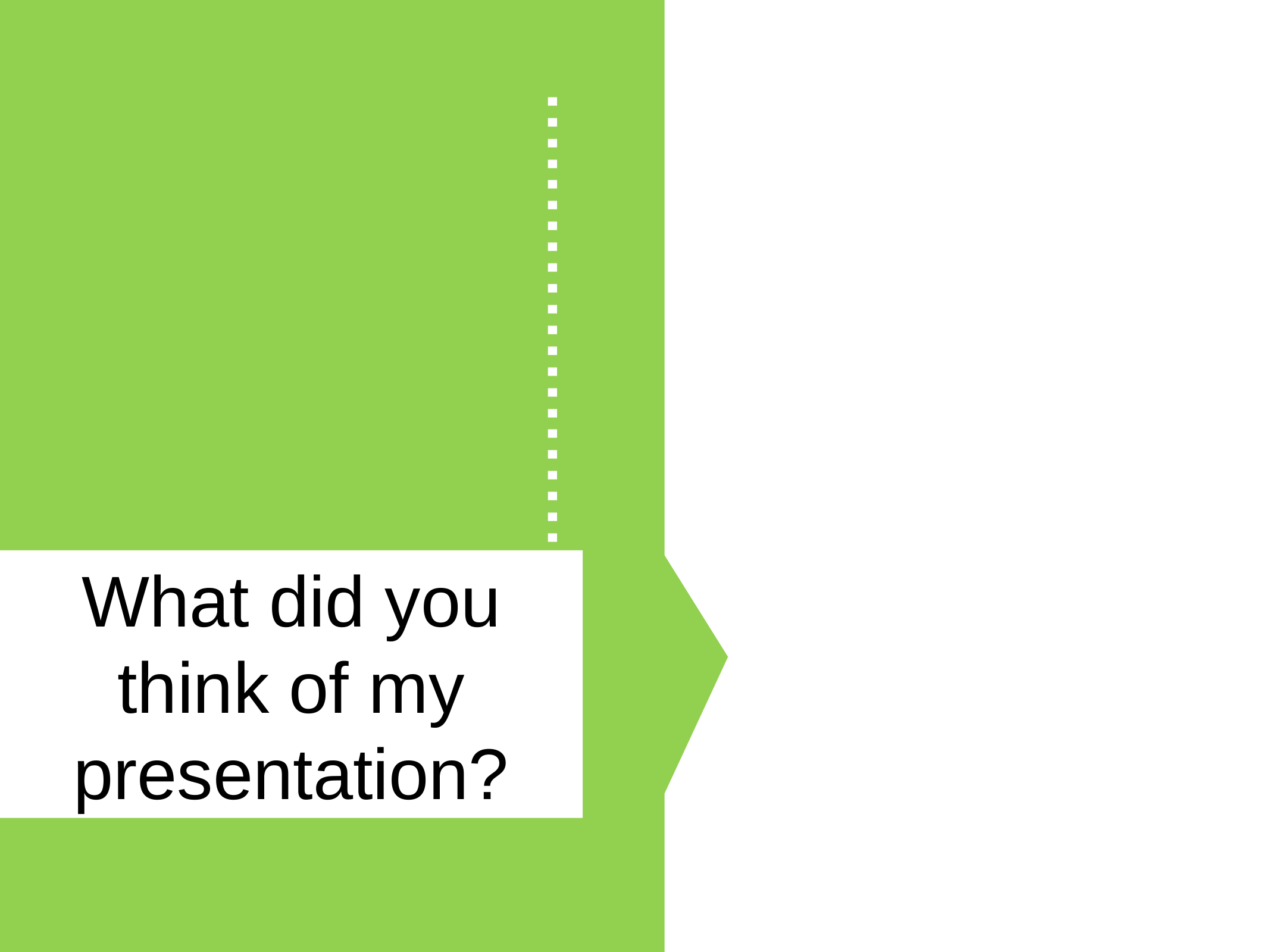

#

………………….
What did you think of my presentation?